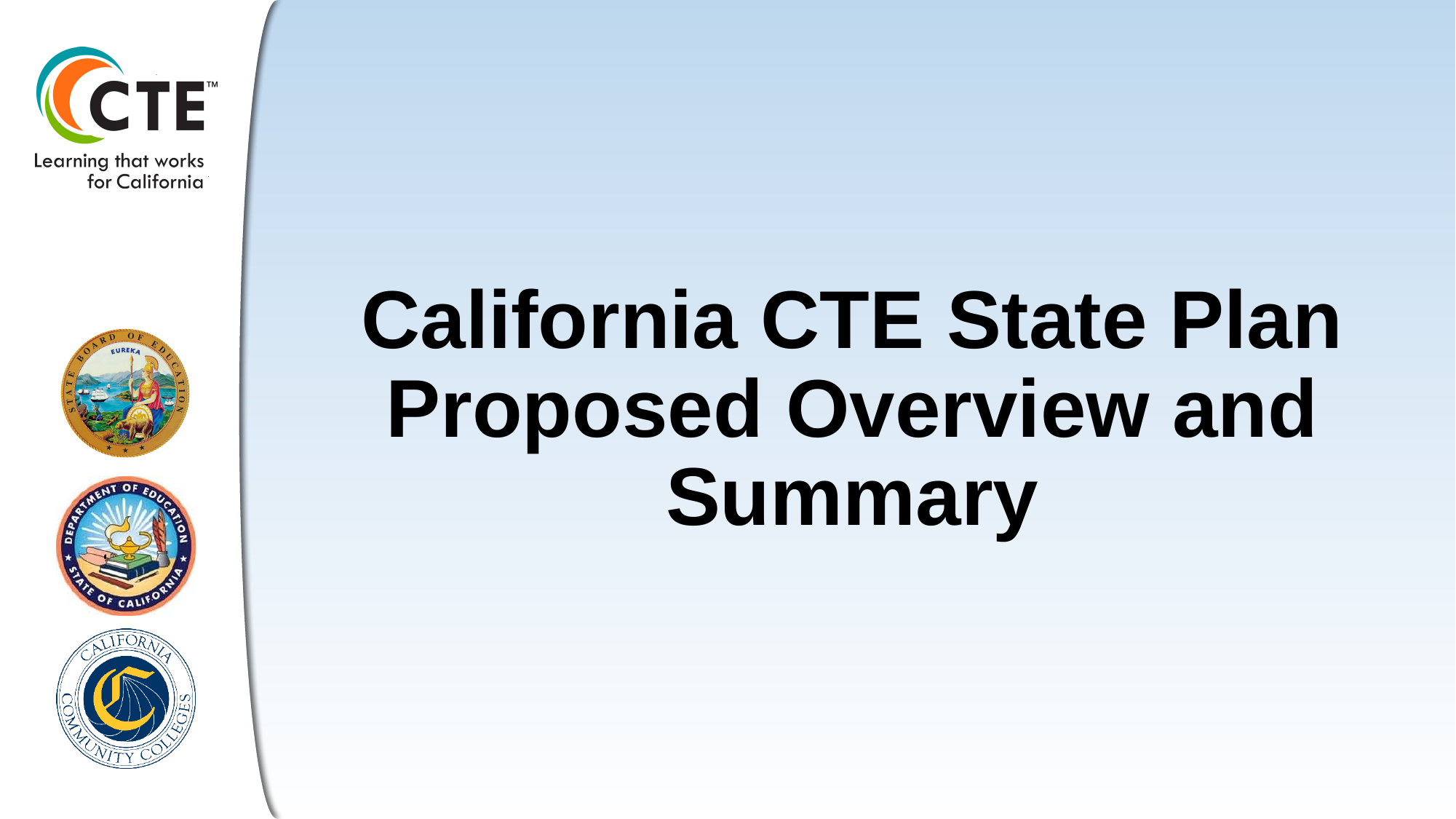

# California CTE State Plan Proposed Overview and Summary